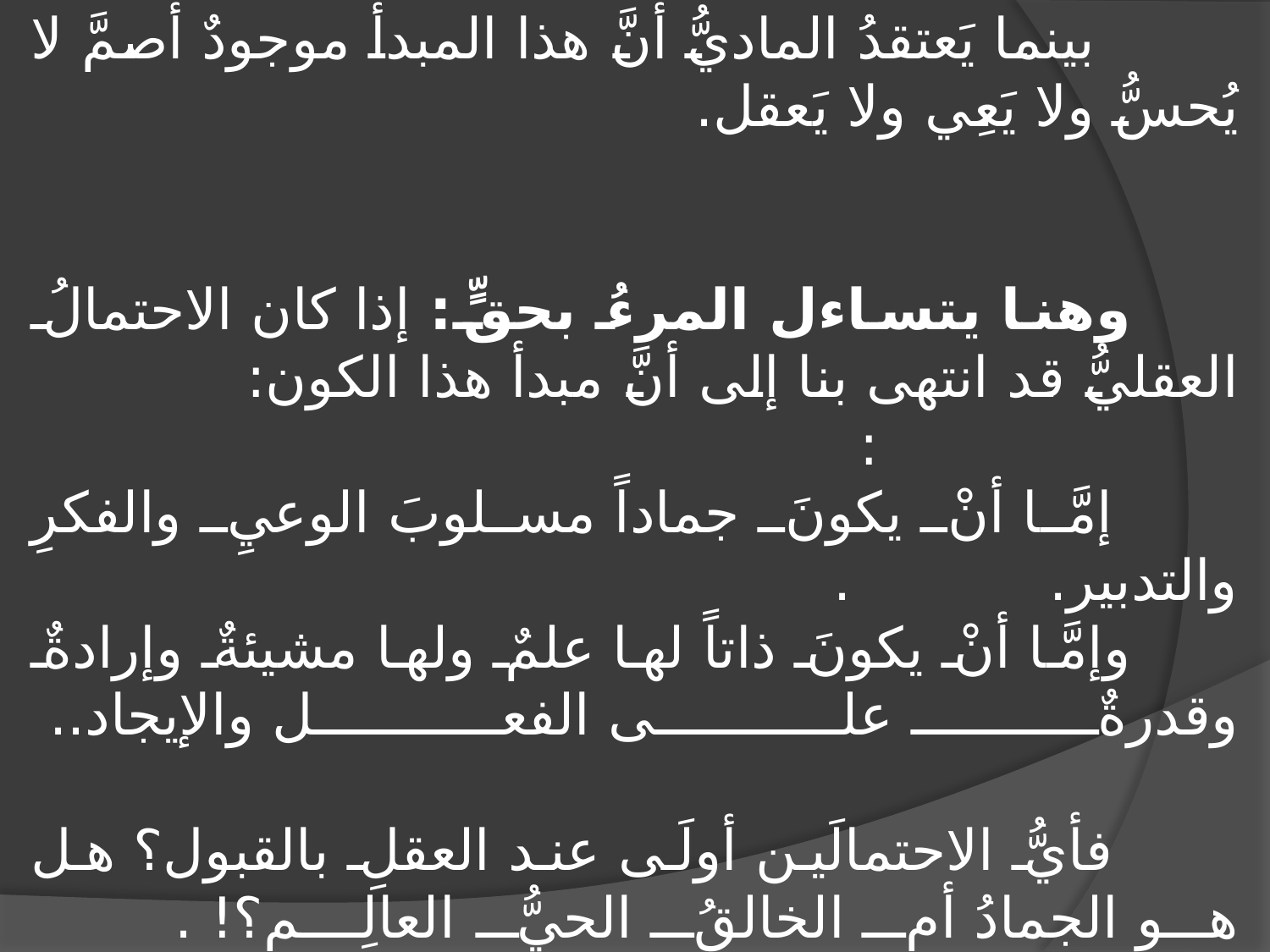

# أمَّا محلُّ الخلاف فهو: أنَّ الفيلسوفَ الإلهيَّ يعتقد أنَّ هذا المبدأ موجودٌ عالِمٌ مريدٌ قادرٌ.                          . بينما يَعتقدُ الماديُّ أنَّ هذا المبدأَ موجودٌ أصمَّ لا يُحسُّ ولا يَعِي ولا يَعقل. وهنا يتساءل المرءُ بحقٍّ: إذا كان الاحتمالُ العقليُّ قد انتهى بنا إلى أنَّ مبدأ هذا الكون:                                 : إمَّا أنْ يكونَ جماداً مسلوبَ الوعيِ والفكرِ والتدبير.           . وإمَّا أنْ يكونَ ذاتاً لها علمٌ ولها مشيئةٌ وإرادةٌ وقدرةٌ على الفعل والإيجاد.. فأيُّ الاحتمالَين أولَى عند العقلِ بالقبول؟ هل هو الجمادُ أمِ الخالقُ الحيُّ العالِـم؟! . وإذا كانتِ المادَّةُ فكيف يُجاب على الآلاف منَ التساؤلات حولَ أسبابِ مظاهرِ الوعيِ والحركةِ والفكرِ في هذا الوجود؟!!.                 .